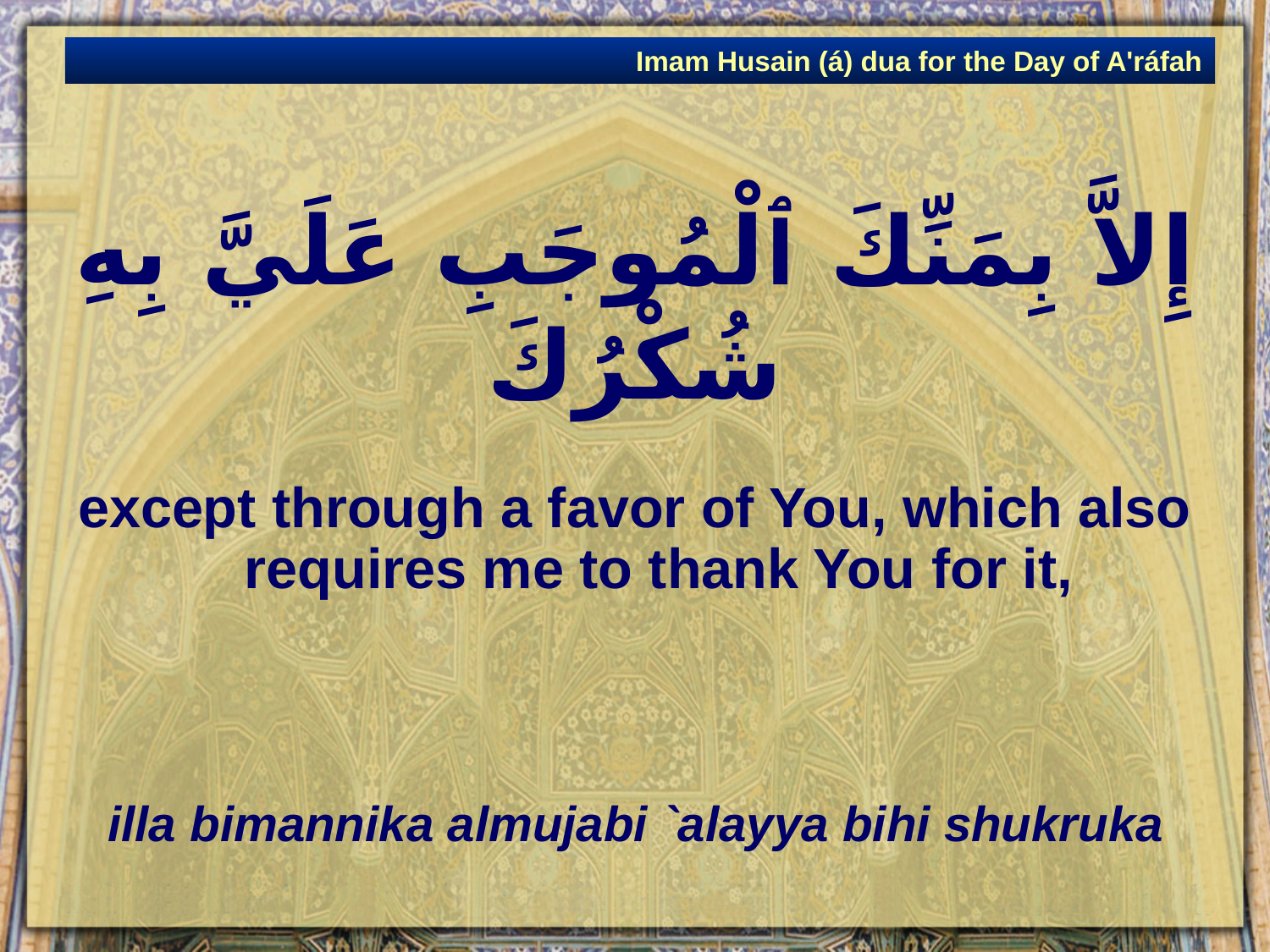

Imam Husain (á) dua for the Day of A'ráfah
# إِلاَّ بِمَنِّكَ ٱلْمُوجَبِ عَلَيَّ بِهِ شُكْرُكَ
except through a favor of You, which also requires me to thank You for it,
illa bimannika almujabi `alayya bihi shukruka